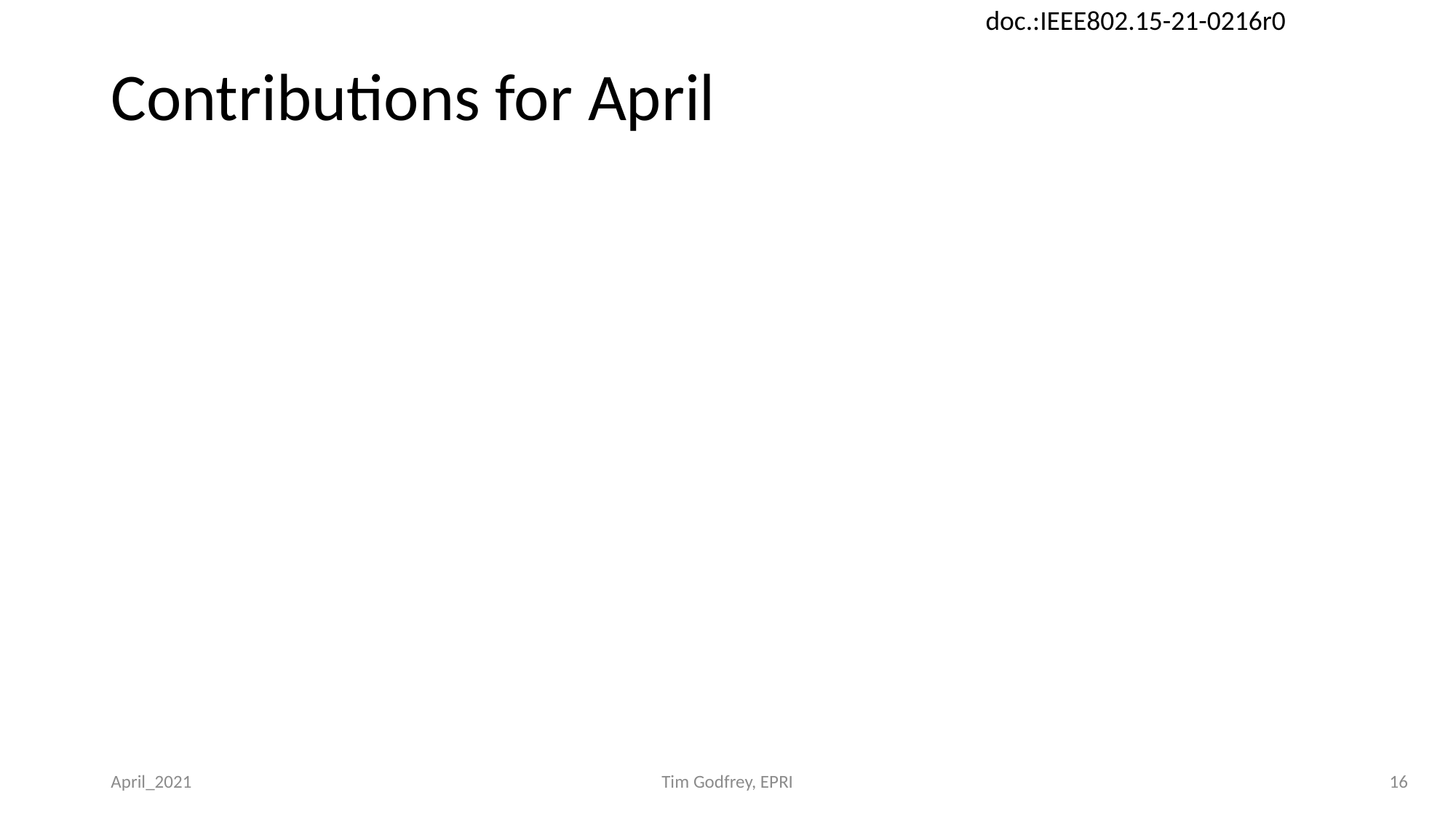

# Contributions for April

April_2021
Tim Godfrey, EPRI
16